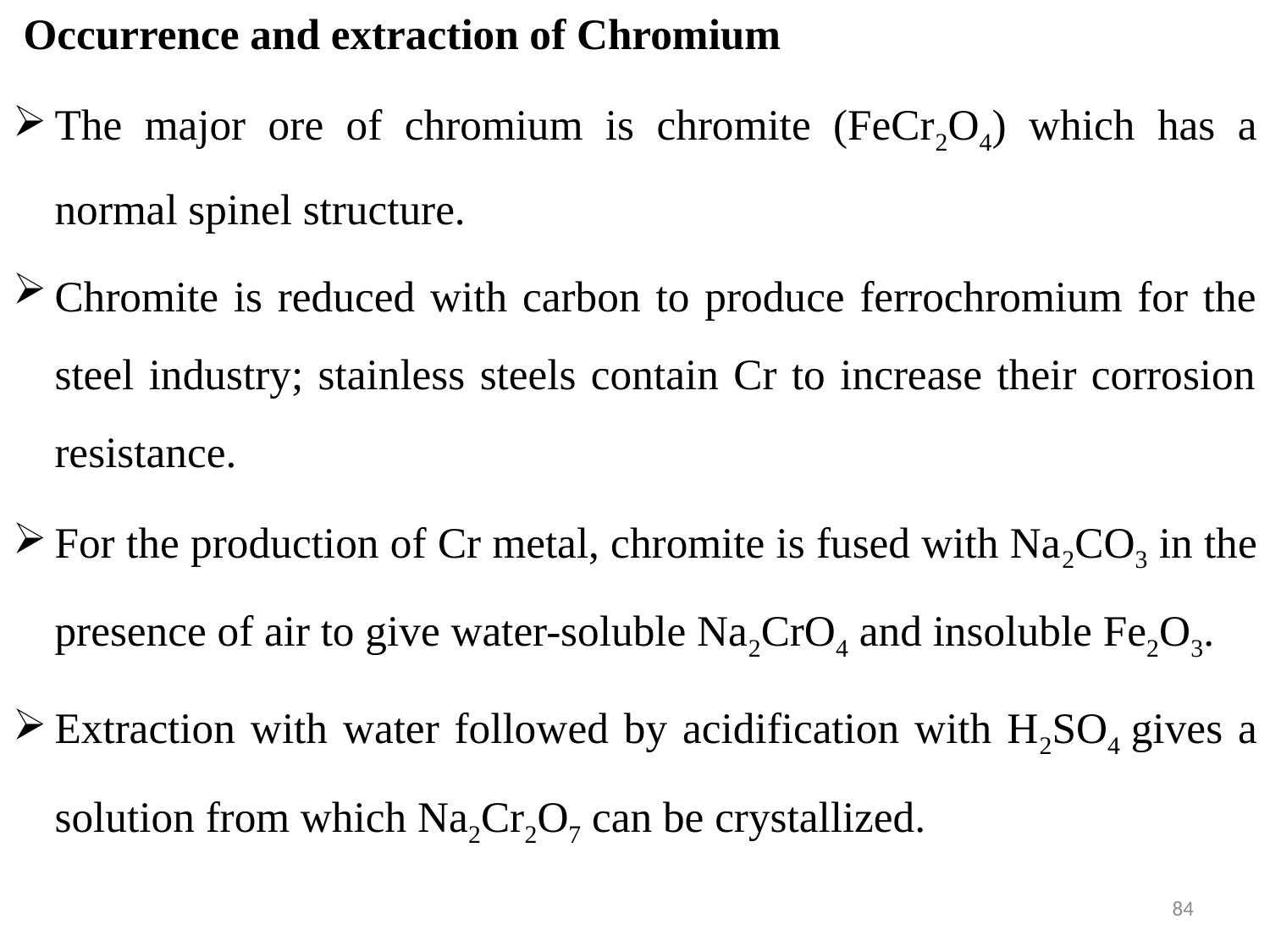

Occurrence and extraction of Chromium
The major ore of chromium is chromite (FeCr2O4) which has a normal spinel structure.
Chromite is reduced with carbon to produce ferrochromium for the steel industry; stainless steels contain Cr to increase their corrosion resistance.
For the production of Cr metal, chromite is fused with Na2CO3 in the presence of air to give water-soluble Na2CrO4 and insoluble Fe2O3.
Extraction with water followed by acidification with H2SO4 gives a solution from which Na2Cr2O7 can be crystallized.
84